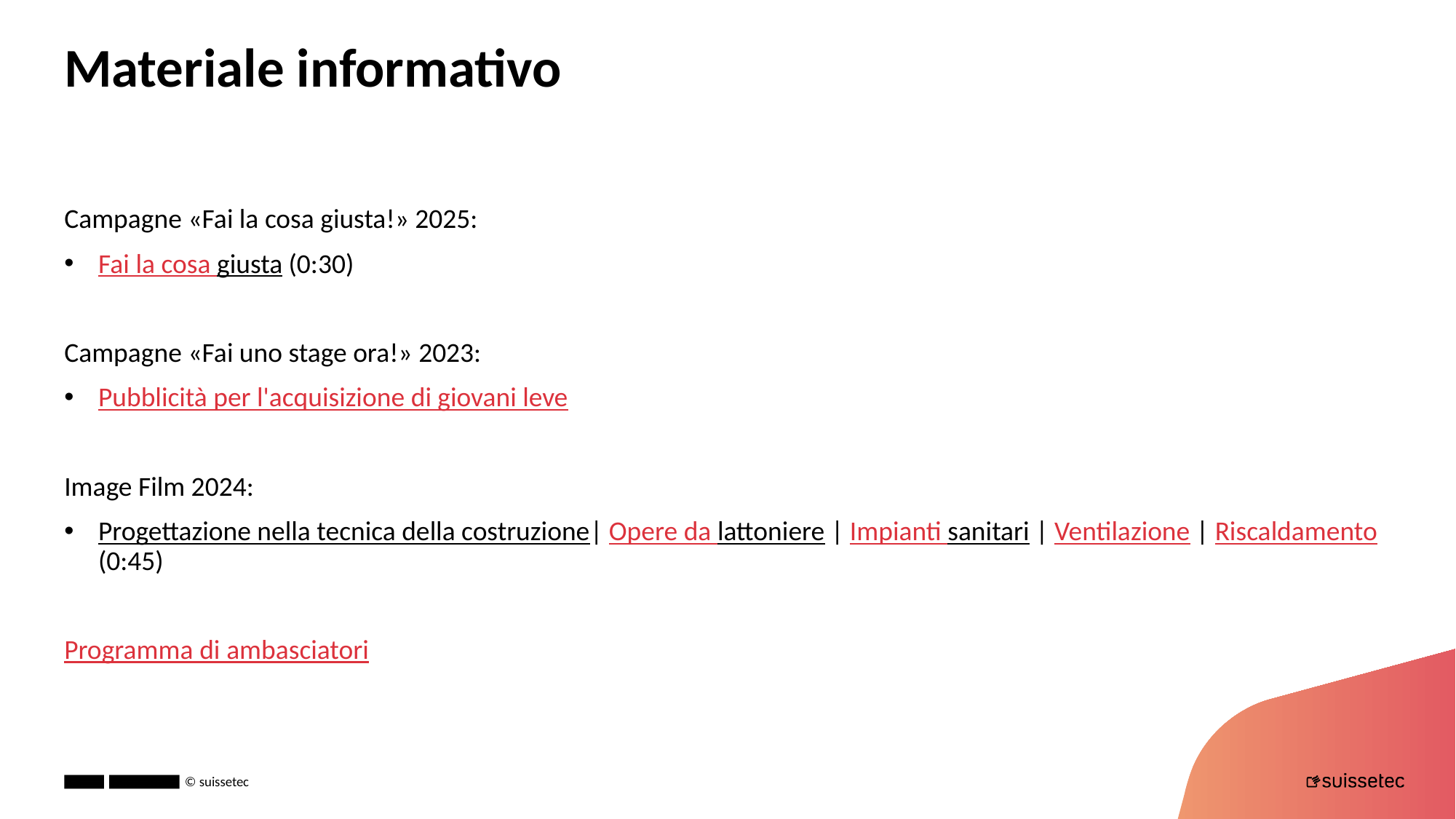

# Materiale informativo
Campagne «Fai la cosa giusta!» 2025:
Fai la cosa giusta (0:30)

Campagne «Fai uno stage ora!» 2023:
Pubblicità per l'acquisizione di giovani leve

Image Film 2024:
Progettazione nella tecnica della costruzione| Opere da lattoniere | Impianti sanitari | Ventilazione | Riscaldamento (0:45)

Programma di ambasciatori
© suissetec
16.02.2026
12